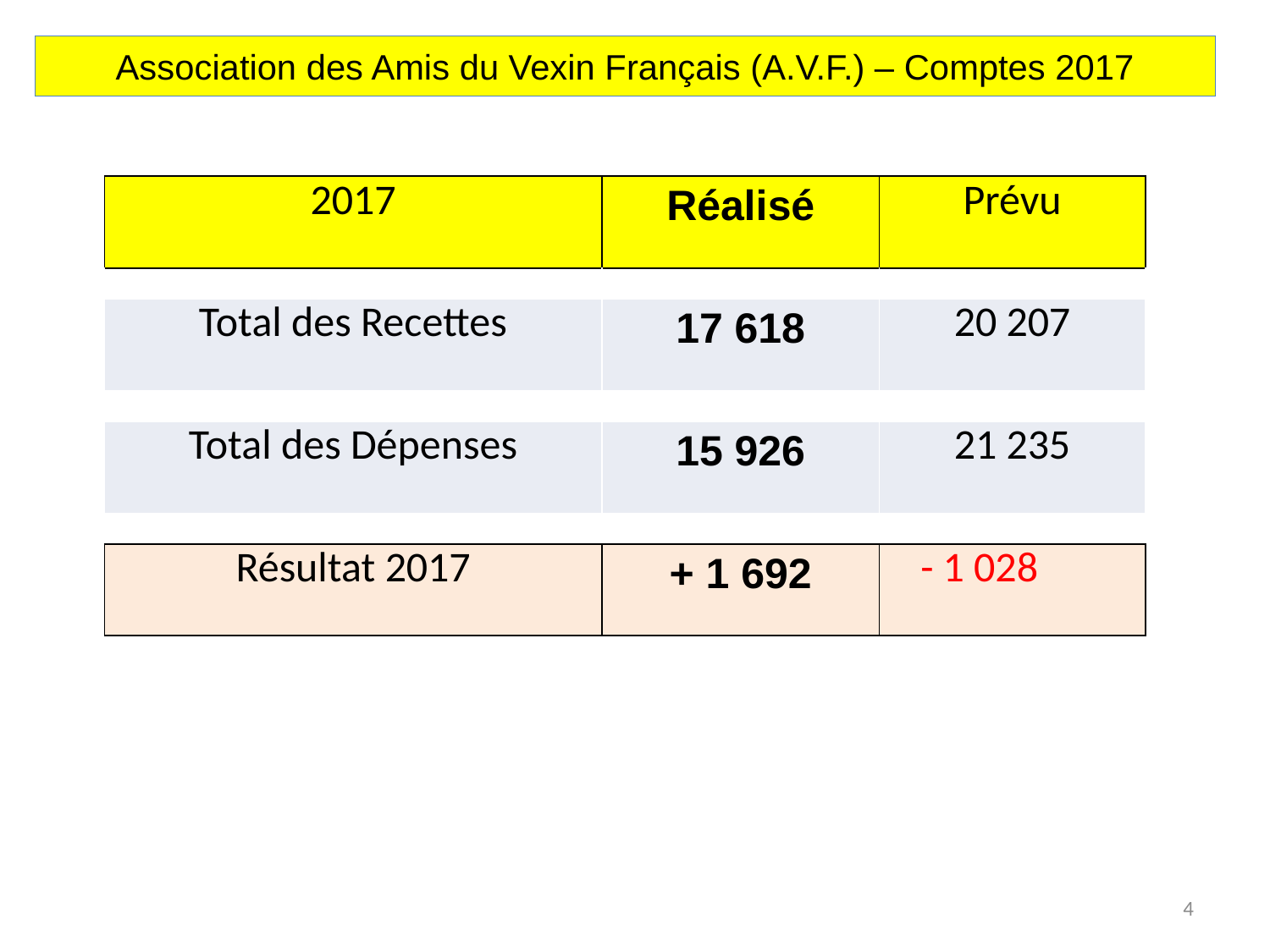

Association des Amis du Vexin Français (A.V.F.) – Comptes 2017
| 2017 | Réalisé | Prévu |
| --- | --- | --- |
|  |  |  |
| Total des Recettes | 17 618 | 20 207 |
|  |  |  |
| Total des Dépenses | 15 926 | 21 235 |
|  |  |  |
| Résultat 2017 | + 1 692 | - 1 028 |
4